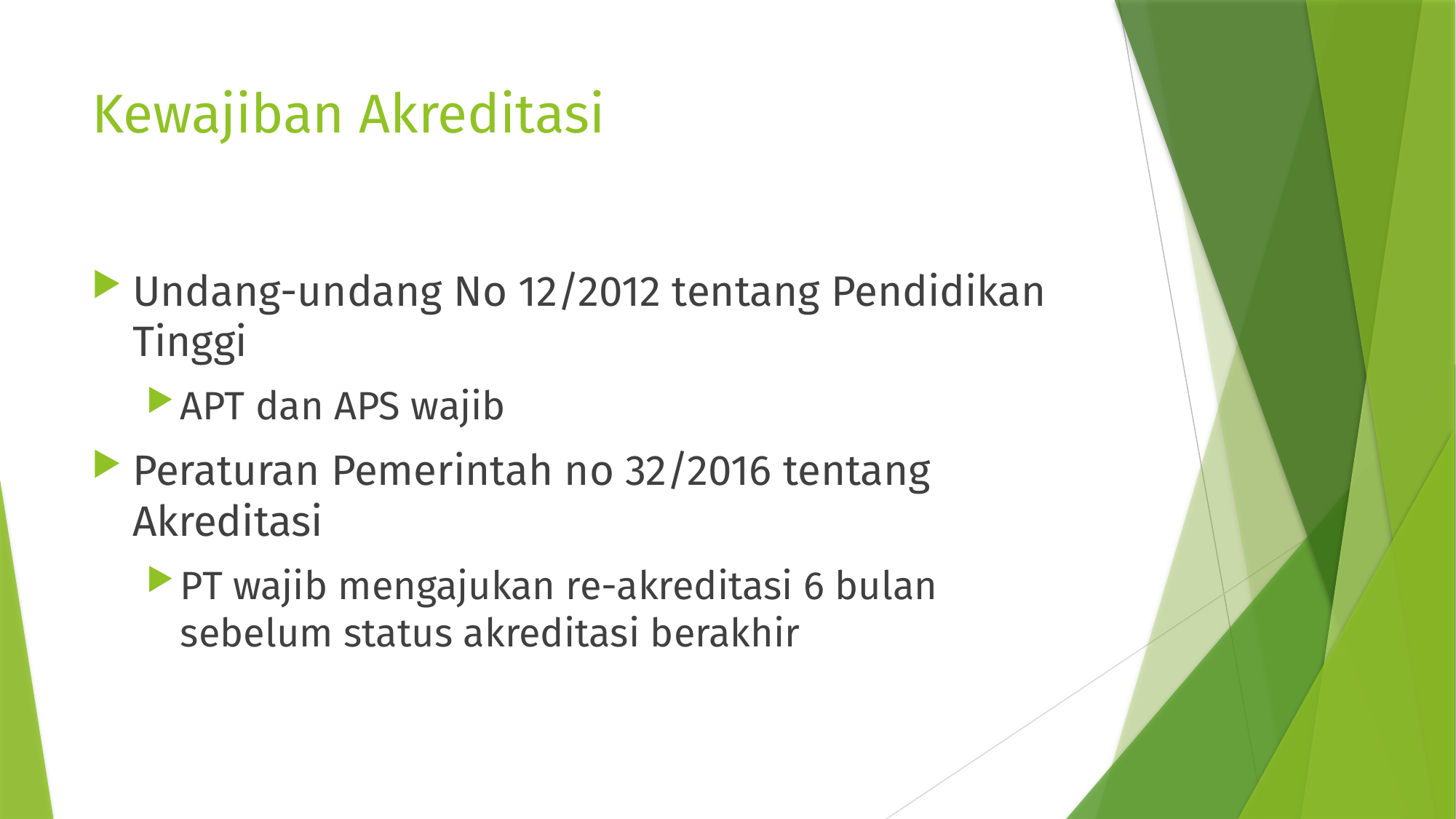

# Kewajiban Akreditasi
Undang-undang No 12/2012 tentang Pendidikan Tinggi
APT dan APS wajib
Peraturan Pemerintah no 32/2016 tentang Akreditasi
PT wajib mengajukan re-akreditasi 6 bulan sebelum status akreditasi berakhir